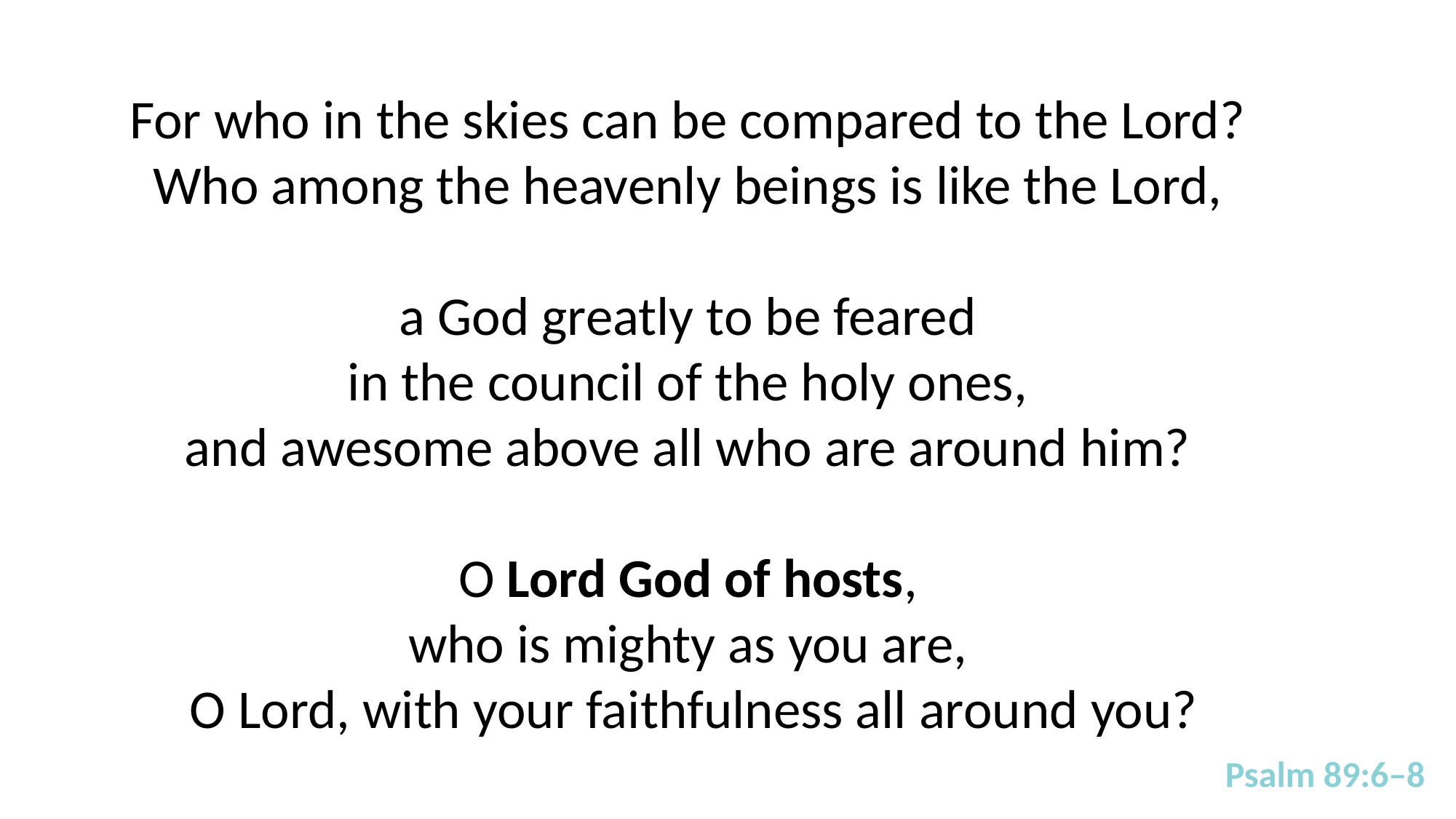

For who in the skies can be compared to the Lord?
Who among the heavenly beings is like the Lord,

a God greatly to be feared
in the council of the holy ones,
and awesome above all who are around him?

O Lord God of hosts,
who is mighty as you are,
O Lord, with your faithfulness all around you?
Psalm 89:6–8